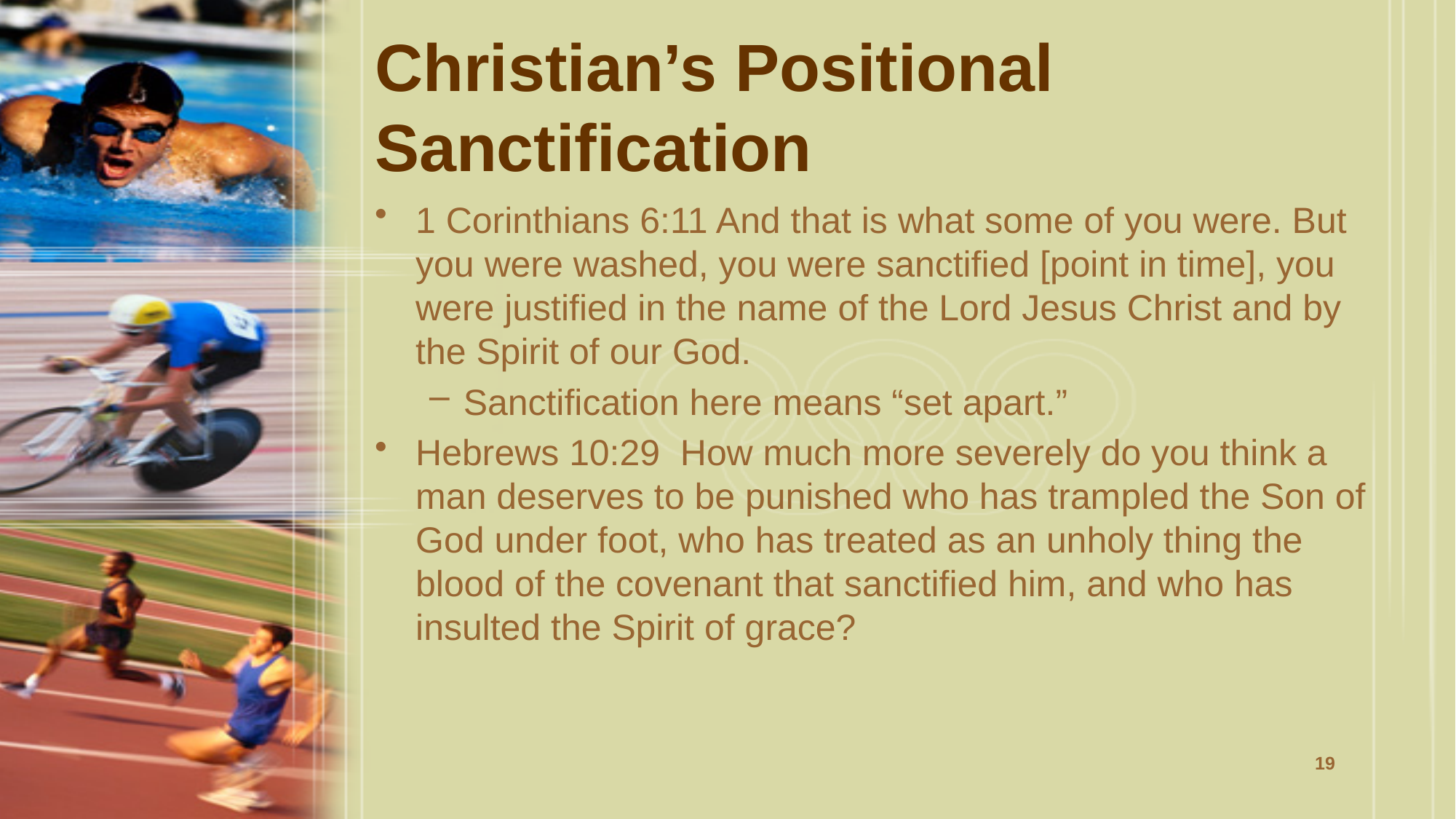

# Christian’s Positional Sanctification
1 Corinthians 6:11 And that is what some of you were. But you were washed, you were sanctified [point in time], you were justified in the name of the Lord Jesus Christ and by the Spirit of our God.
Sanctification here means “set apart.”
Hebrews 10:29  How much more severely do you think a man deserves to be punished who has trampled the Son of God under foot, who has treated as an unholy thing the blood of the covenant that sanctified him, and who has insulted the Spirit of grace?
19